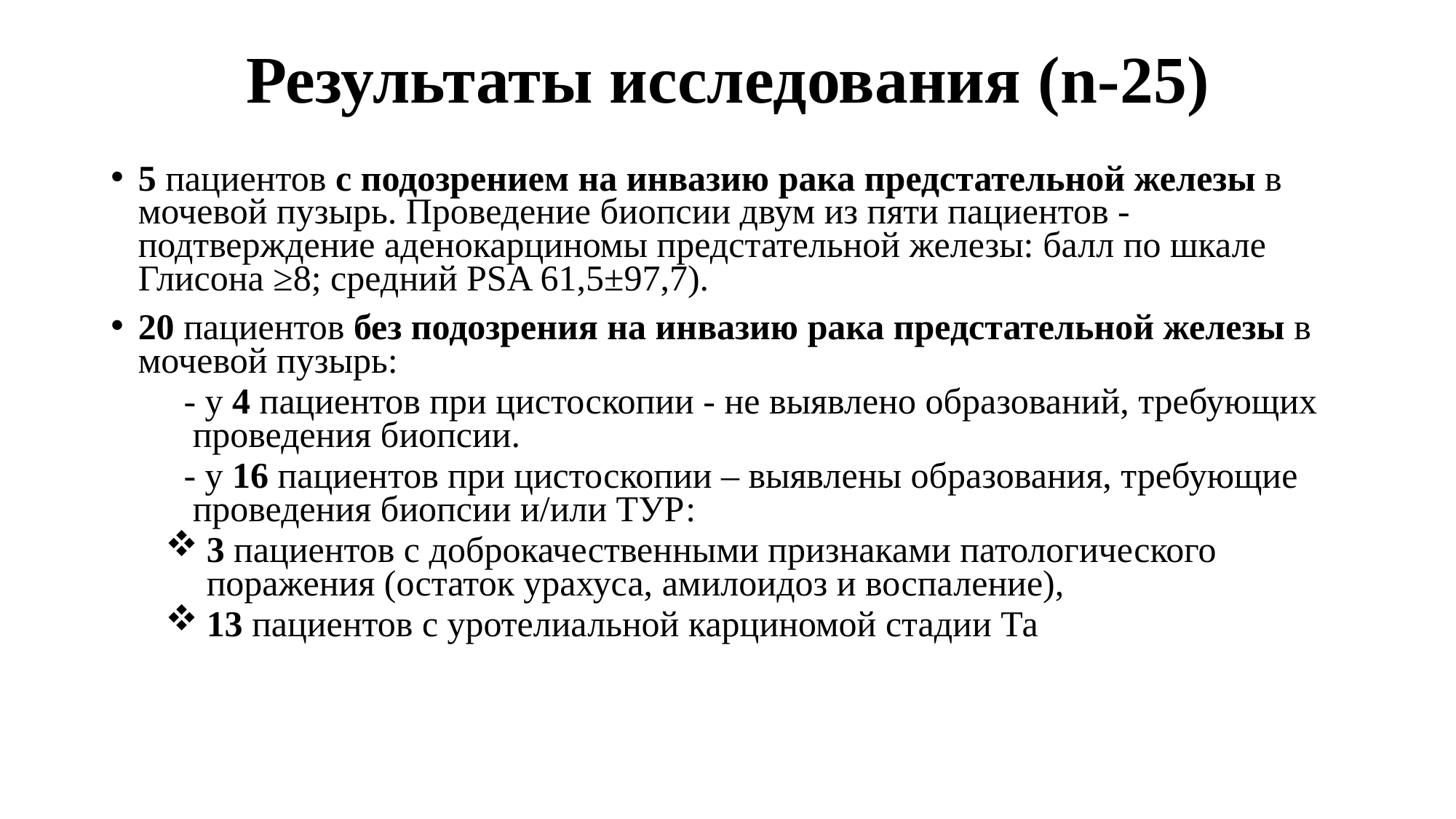

Результаты исследования (n-25)
5 пациентов с подозрением на инвазию рака предстательной железы в мочевой пузырь. Проведение биопсии двум из пяти пациентов - подтверждение аденокарциномы предстательной железы: балл по шкале Глисона ≥8; средний PSA 61,5±97,7).
20 пациентов без подозрения на инвазию рака предстательной железы в мочевой пузырь:
  - у 4 пациентов при цистоскопии - не выявлено образований, требующих проведения биопсии.
  - у 16 пациентов при цистоскопии – выявлены образования, требующие проведения биопсии и/или ТУР:
3 пациентов с доброкачественными признаками патологического поражения (остаток урахуса, амилоидоз и воспаление),
13 пациентов с уротелиальной карциномой стадии Та